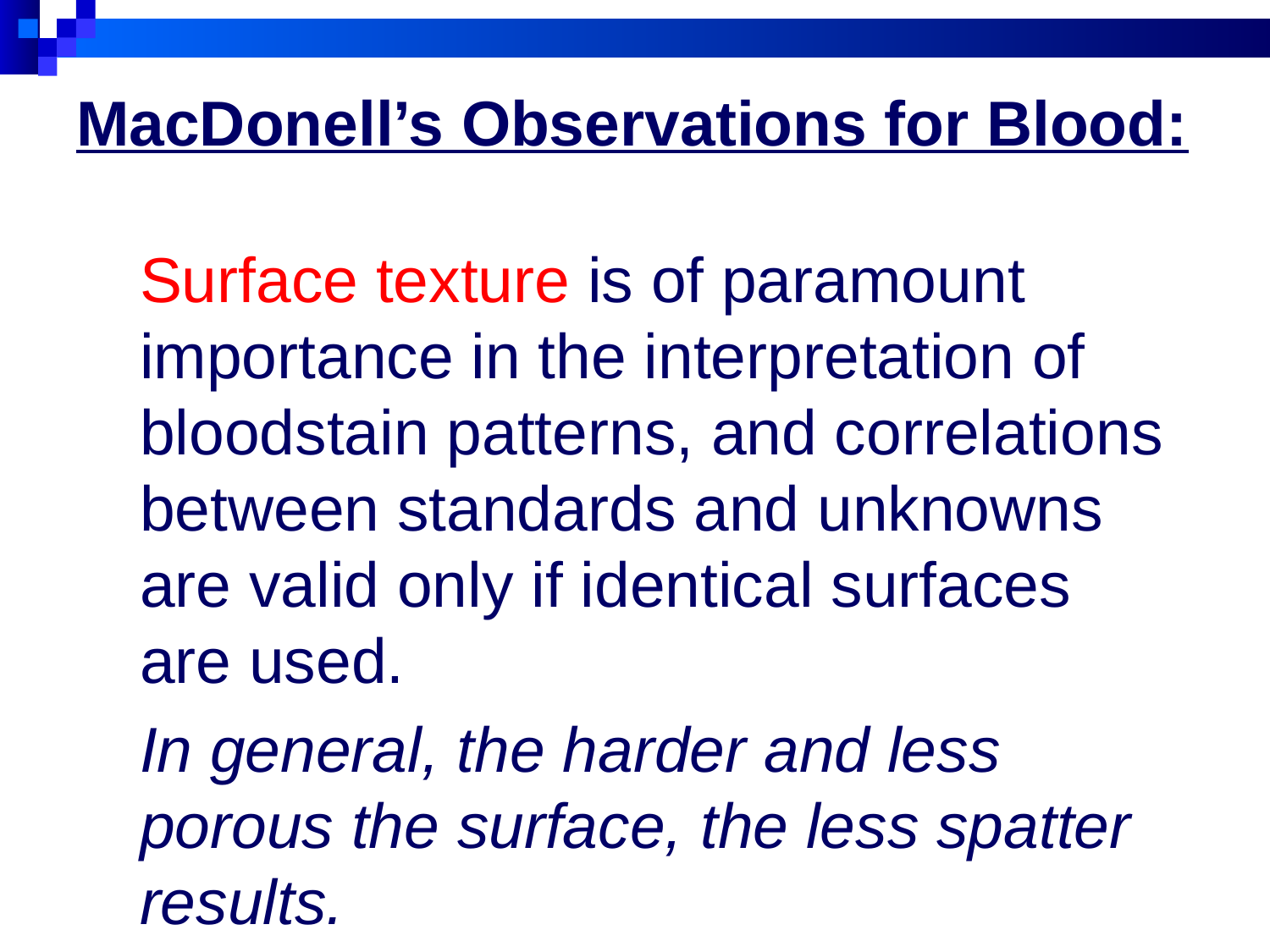

# MacDonell’s Observations for Blood:
Surface texture is of paramount importance in the interpretation of bloodstain patterns, and correlations between standards and unknowns are valid only if identical surfaces are used.
In general, the harder and less porous the surface, the less spatter results.